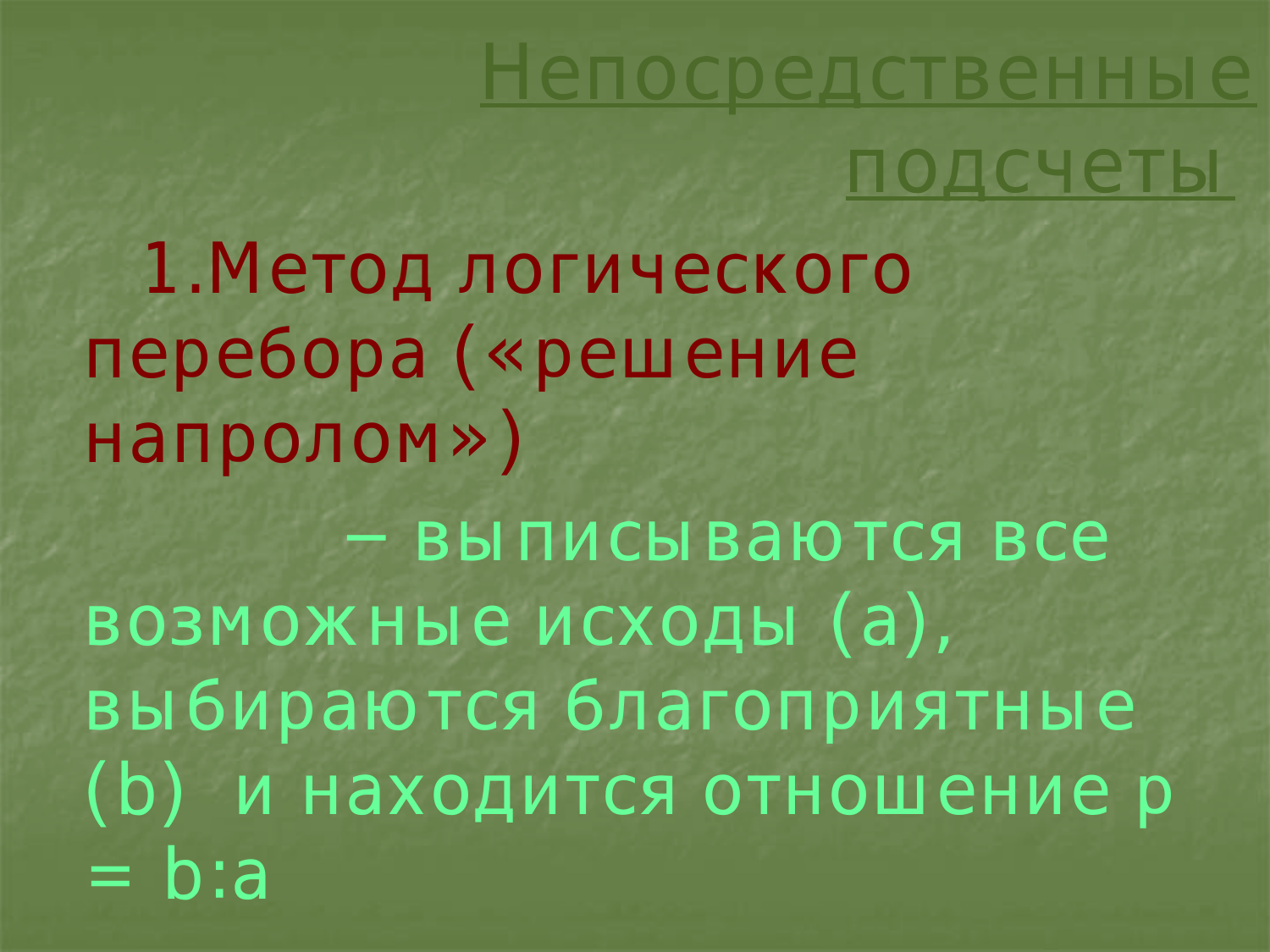

# Непосредственные подсчеты
     1.Метод логического перебора («решение напролом»)
               – выписываются все возможные исходы (а), выбираются благоприятные (b)  и находится отношение p = b:a